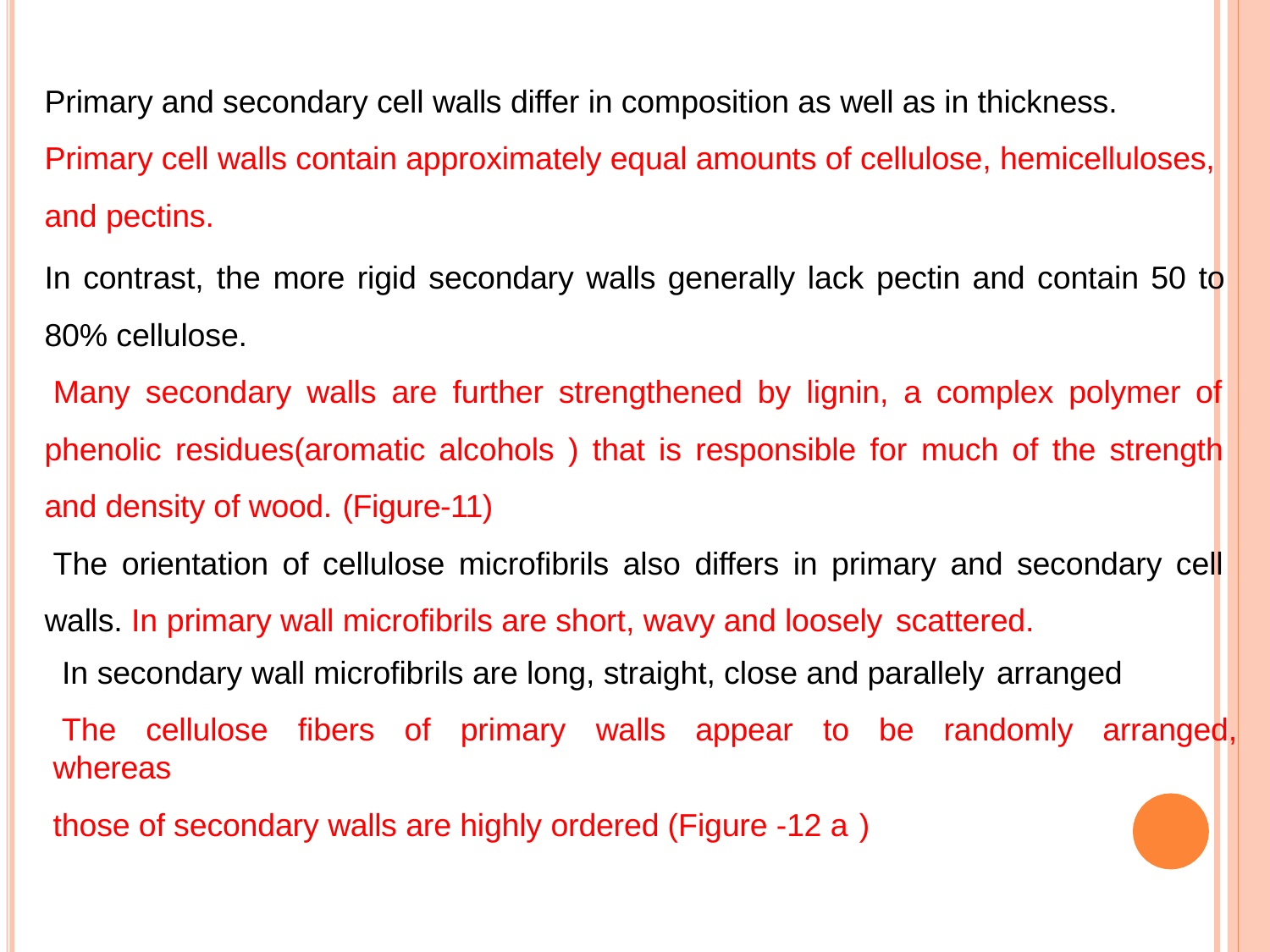

Primary and secondary cell walls differ in composition as well as in thickness.  Primary cell walls contain approximately equal amounts of cellulose, hemicelluloses,  and pectins.
In contrast, the more rigid secondary walls generally lack pectin and contain 50 to  80% cellulose.
Many secondary walls are further strengthened by lignin, a complex polymer of  phenolic residues(aromatic alcohols ) that is responsible for much of the strength  and density of wood. (Figure-11)
The orientation of cellulose microfibrils also differs in primary and secondary cell  walls. In primary wall microfibrils are short, wavy and loosely scattered.
In secondary wall microfibrils are long, straight, close and parallely arranged
The cellulose fibers of primary walls appear to be randomly arranged, whereas
those of secondary walls are highly ordered (Figure -12 a )